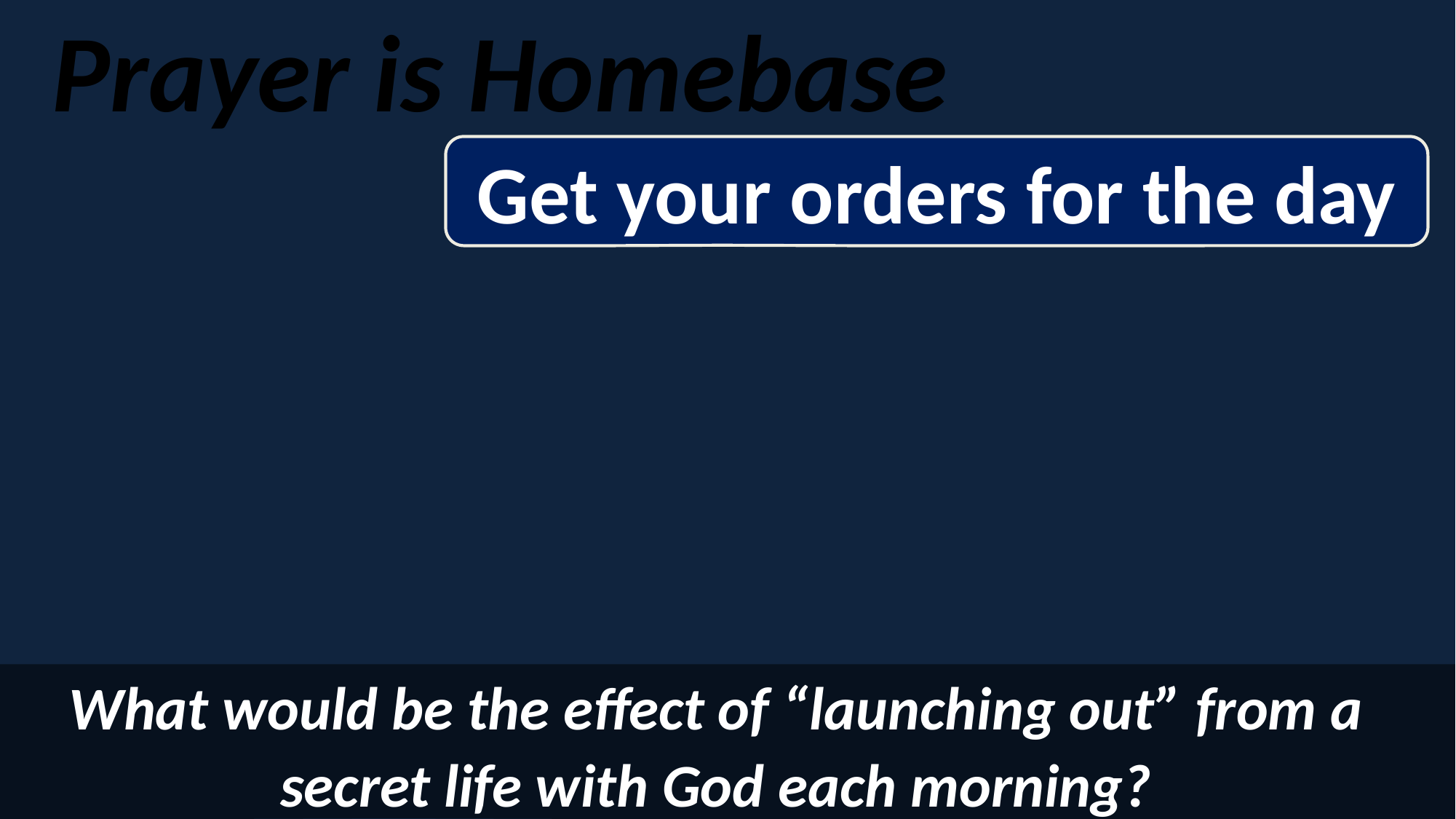

Prayer is Homebase
Get your orders for the day
What would be the effect of “launching out” from a
secret life with God each morning?